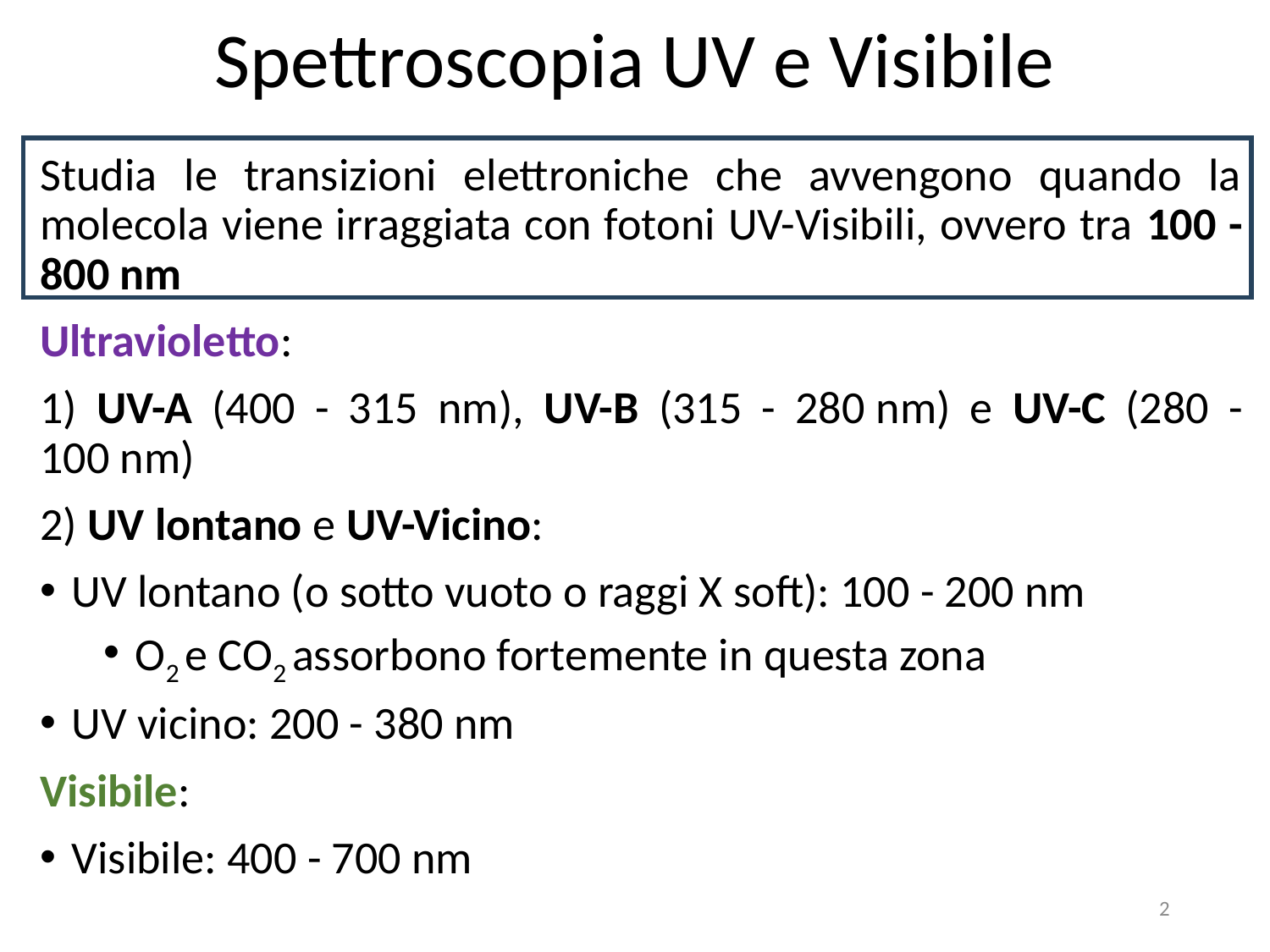

# Spettroscopia UV e Visibile

Studia le transizioni elettroniche che avvengono quando la molecola viene irraggiata con fotoni UV-Visibili, ovvero tra 100 - 800 nm
Ultravioletto:
1) UV-A (400 - 315 nm), UV-B (315 - 280 nm) e UV-C (280 - 100 nm)
2) UV lontano e UV-Vicino:
UV lontano (o sotto vuoto o raggi X soft): 100 - 200 nm
O2 e CO2 assorbono fortemente in questa zona
UV vicino: 200 - 380 nm
Visibile:
Visibile: 400 - 700 nm

2